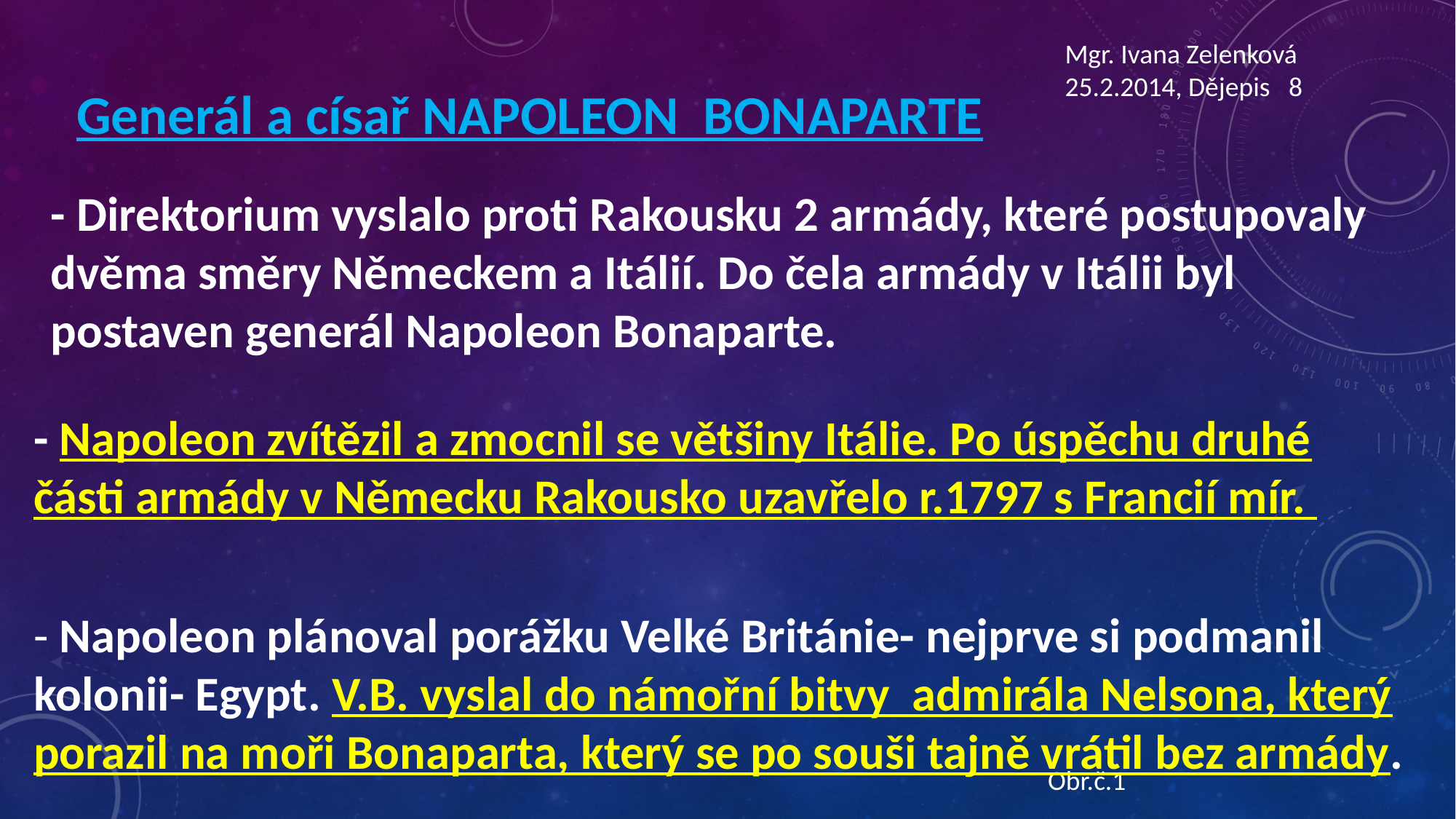

Mgr. Ivana Zelenková
25.2.2014, Dějepis   8
Generál a císař NAPOLEON  BONAPARTE
- Direktorium vyslalo proti Rakousku 2 armády, které postupovaly dvěma směry Německem a Itálií. Do čela armády v Itálii byl postaven generál Napoleon Bonaparte.
- Napoleon zvítězil a zmocnil se většiny Itálie. Po úspěchu druhé části armády v Německu Rakousko uzavřelo r.1797 s Francií mír.
- Napoleon plánoval porážku Velké Británie- nejprve si podmanil kolonii- Egypt. V.B. vyslal do námořní bitvy  admirála Nelsona, který porazil na moři Bonaparta, který se po souši tajně vrátil bez armády.
Obr.č.1